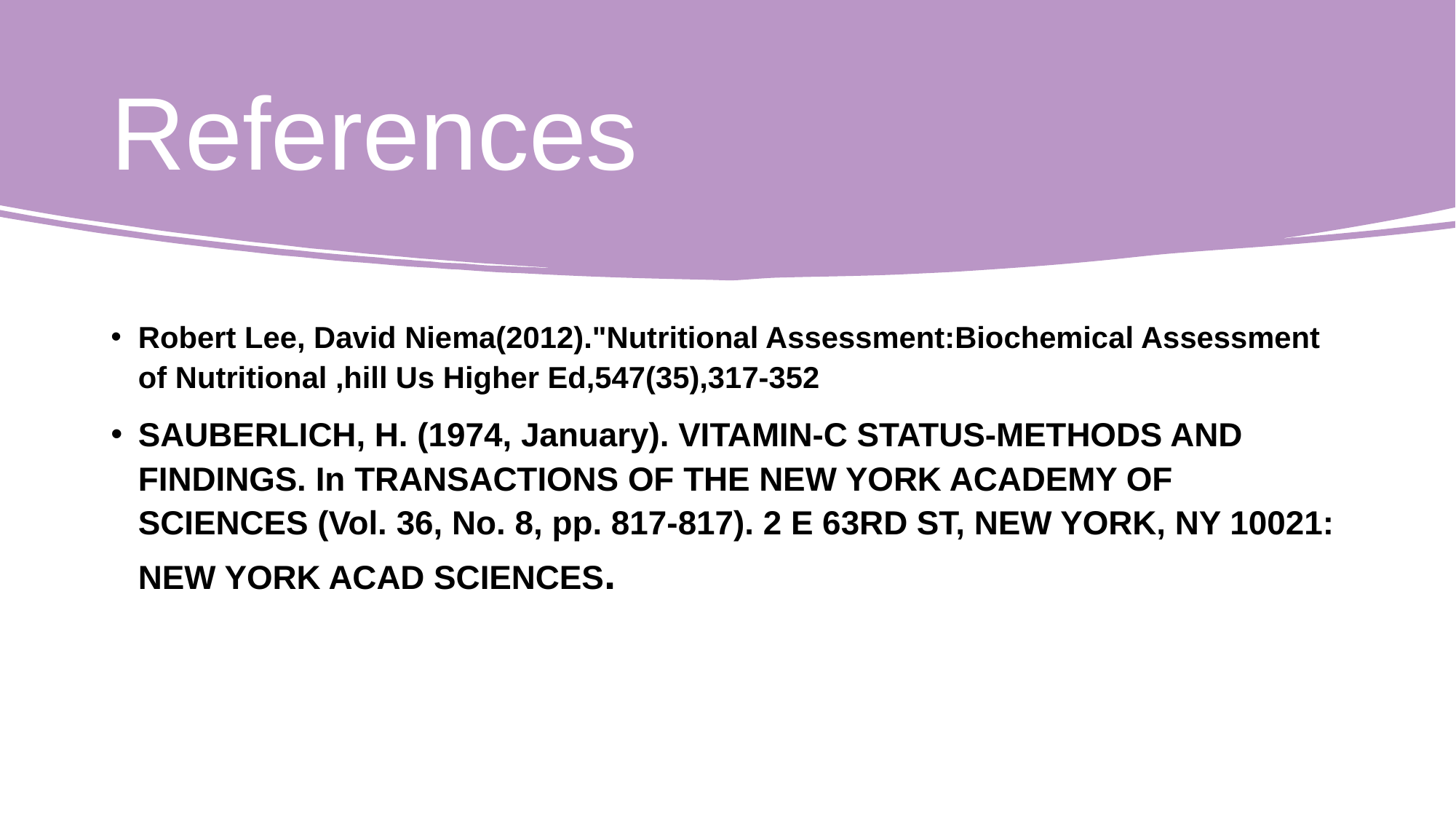

# References
Robert Lee, David Niema(2012)."Nutritional Assessment:Biochemical Assessment of Nutritional ,hill Us Higher Ed,547(35),317-352
SAUBERLICH, H. (1974, January). VITAMIN-C STATUS-METHODS AND FINDINGS. In TRANSACTIONS OF THE NEW YORK ACADEMY OF SCIENCES (Vol. 36, No. 8, pp. 817-817). 2 E 63RD ST, NEW YORK, NY 10021: NEW YORK ACAD SCIENCES.‏